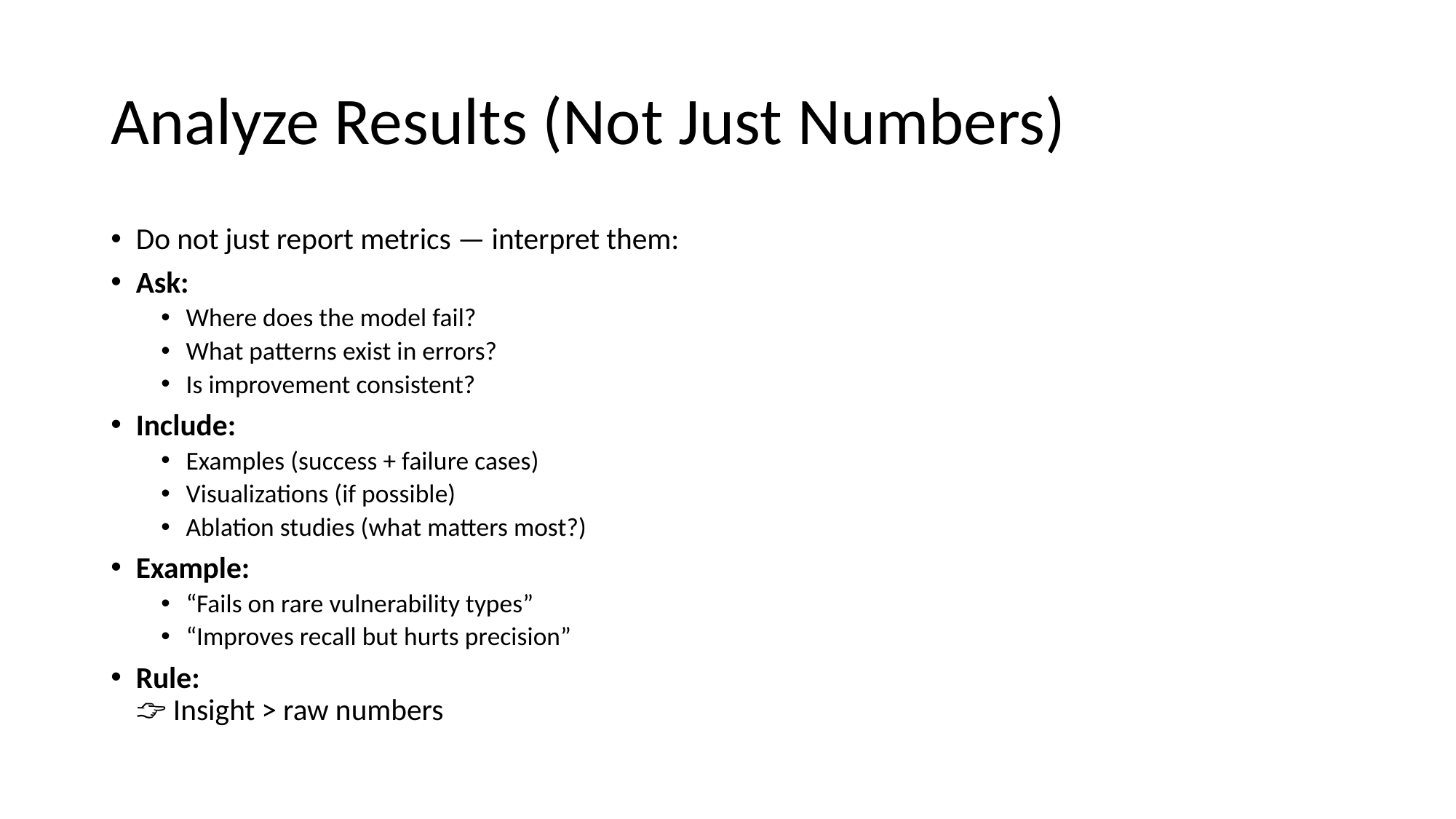

# Analyze Results (Not Just Numbers)
Do not just report metrics — interpret them:
Ask:
Where does the model fail?
What patterns exist in errors?
Is improvement consistent?
Include:
Examples (success + failure cases)
Visualizations (if possible)
Ablation studies (what matters most?)
Example:
“Fails on rare vulnerability types”
“Improves recall but hurts precision”
Rule:
👉 Insight > raw numbers